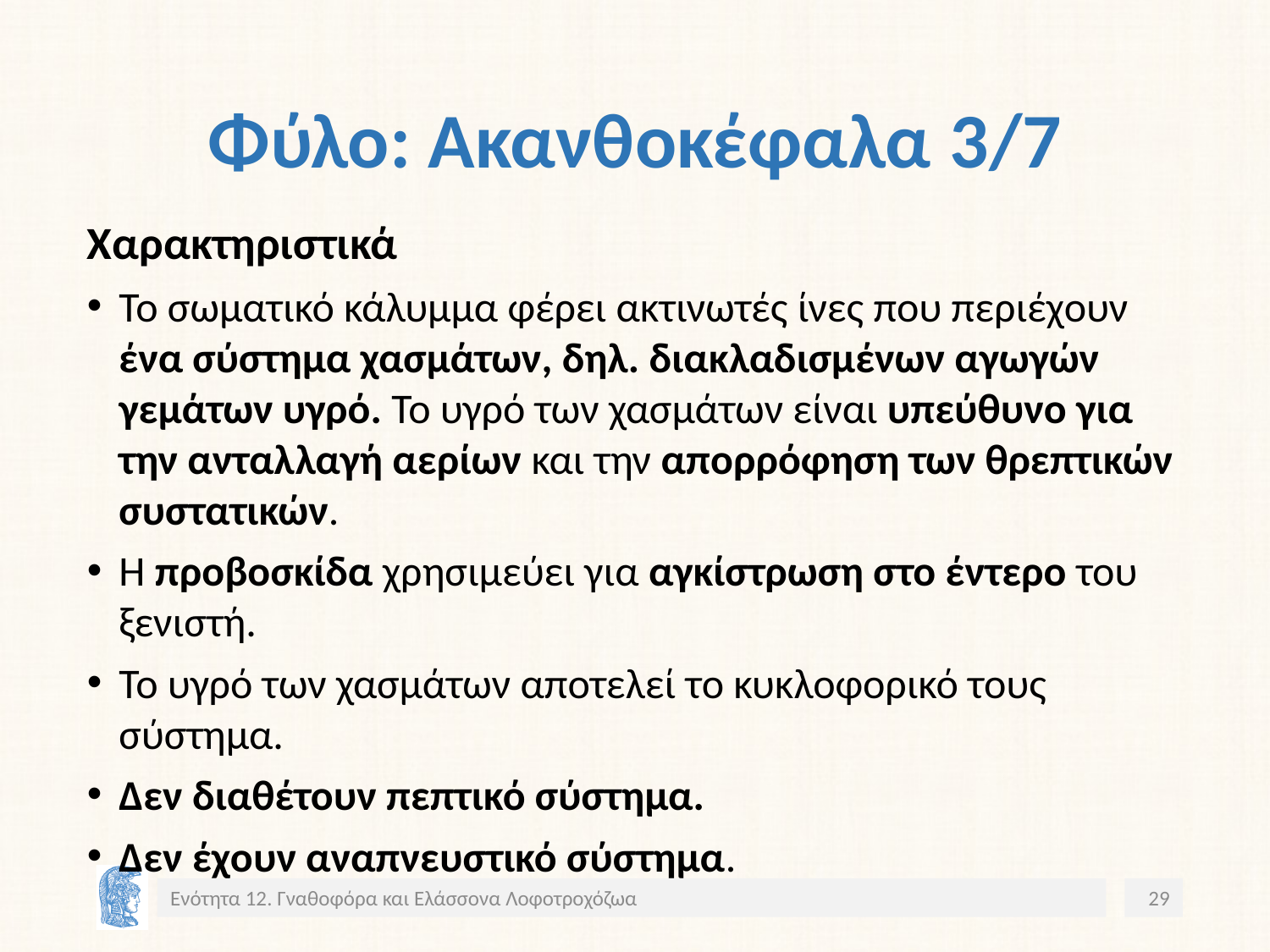

# Φύλο: Ακανθοκέφαλα 3/7
Χαρακτηριστικά
Το σωματικό κάλυμμα φέρει ακτινωτές ίνες που περιέχουν ένα σύστημα χασμάτων, δηλ. διακλαδισμένων αγωγών γεμάτων υγρό. Το υγρό των χασμάτων είναι υπεύθυνο για την ανταλλαγή αερίων και την απορρόφηση των θρεπτικών συστατικών.
Η προβοσκίδα χρησιμεύει για αγκίστρωση στο έντερο του ξενιστή.
Το υγρό των χασμάτων αποτελεί το κυκλοφορικό τους σύστημα.
Δεν διαθέτουν πεπτικό σύστημα.
Δεν έχουν αναπνευστικό σύστημα.

Ενότητα 12. Γναθοφόρα και Ελάσσονα Λοφοτροχόζωα
29